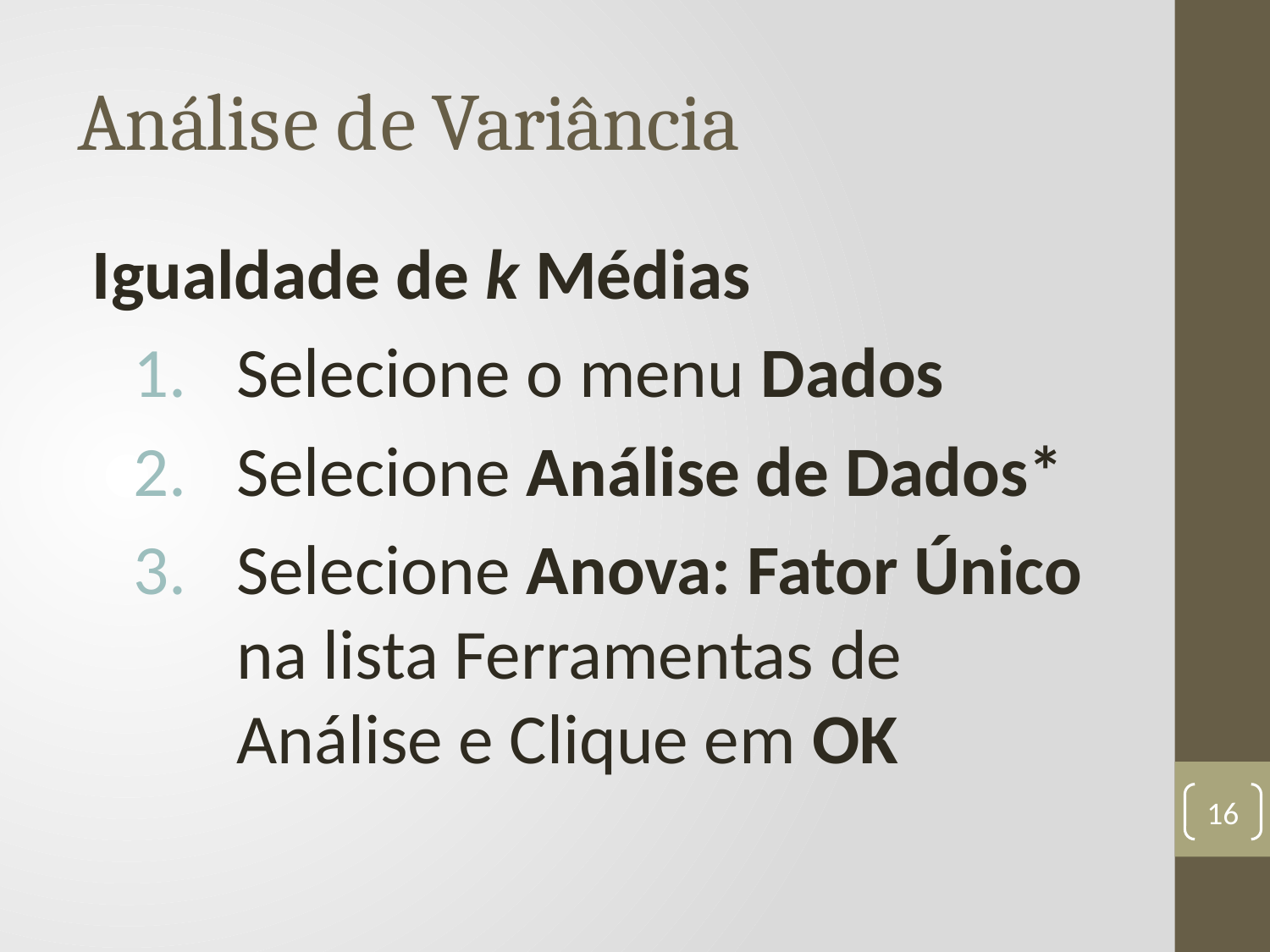

# Análise de Variância
Igualdade de k Médias
Selecione o menu Dados
Selecione Análise de Dados*
Selecione Anova: Fator Único na lista Ferramentas de Análise e Clique em OK
16